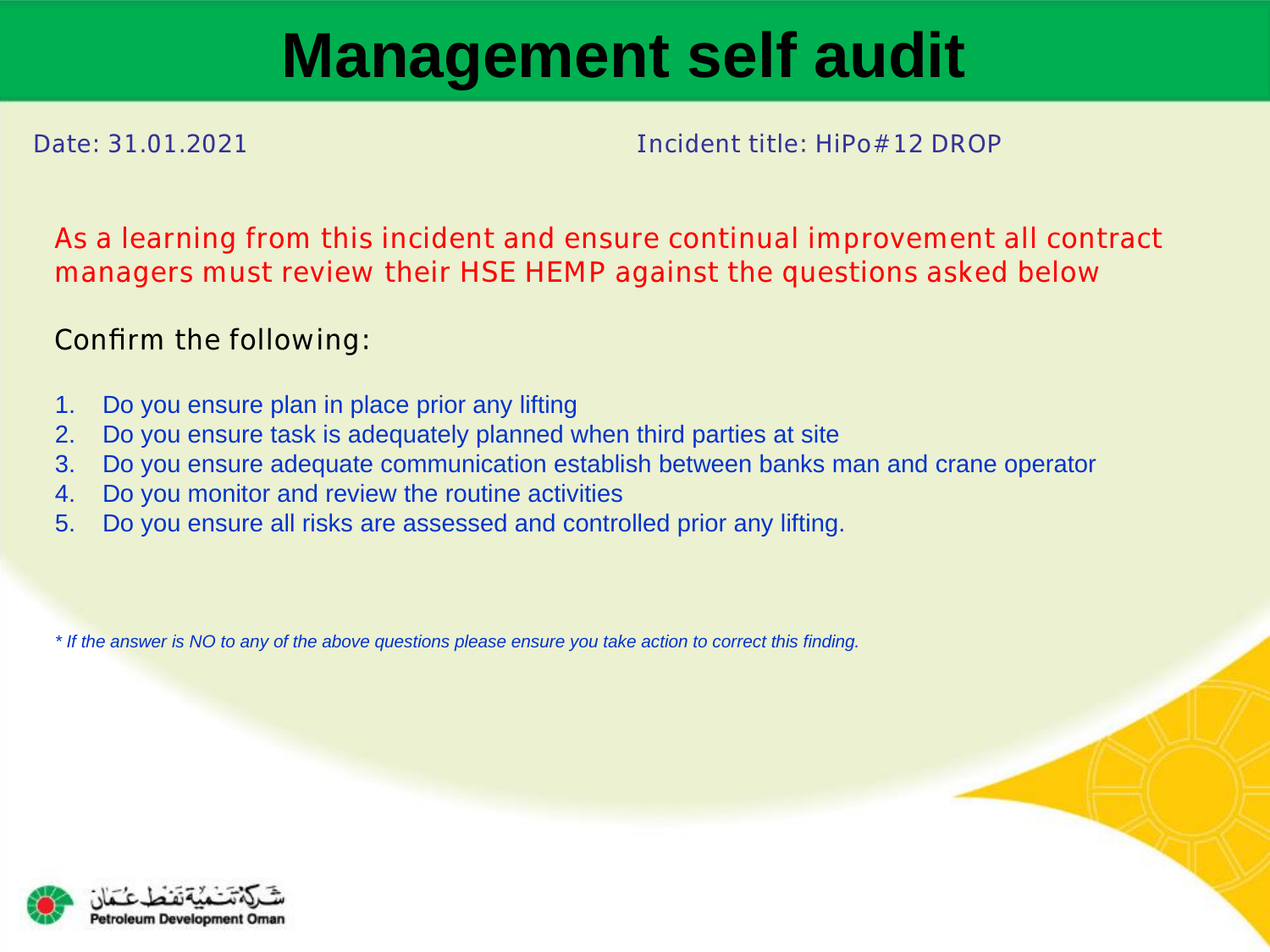

Management self audit

Date: 31.01.2021                                                      Incident title: HiPo#12 DROP

As a learning from this incident and ensure continual improvement all contract
managers must review their HSE HEMP against the questions asked below

Confirm the following:

Do you ensure plan in place prior any lifting
Do you ensure task is adequately planned when third parties at site
Do you ensure adequate communication establish between banks man and crane operator
Do you monitor and review the routine activities
Do you ensure all risks are assessed and controlled prior any lifting.

* If the answer is NO to any of the above questions please ensure you take action to correct this finding.